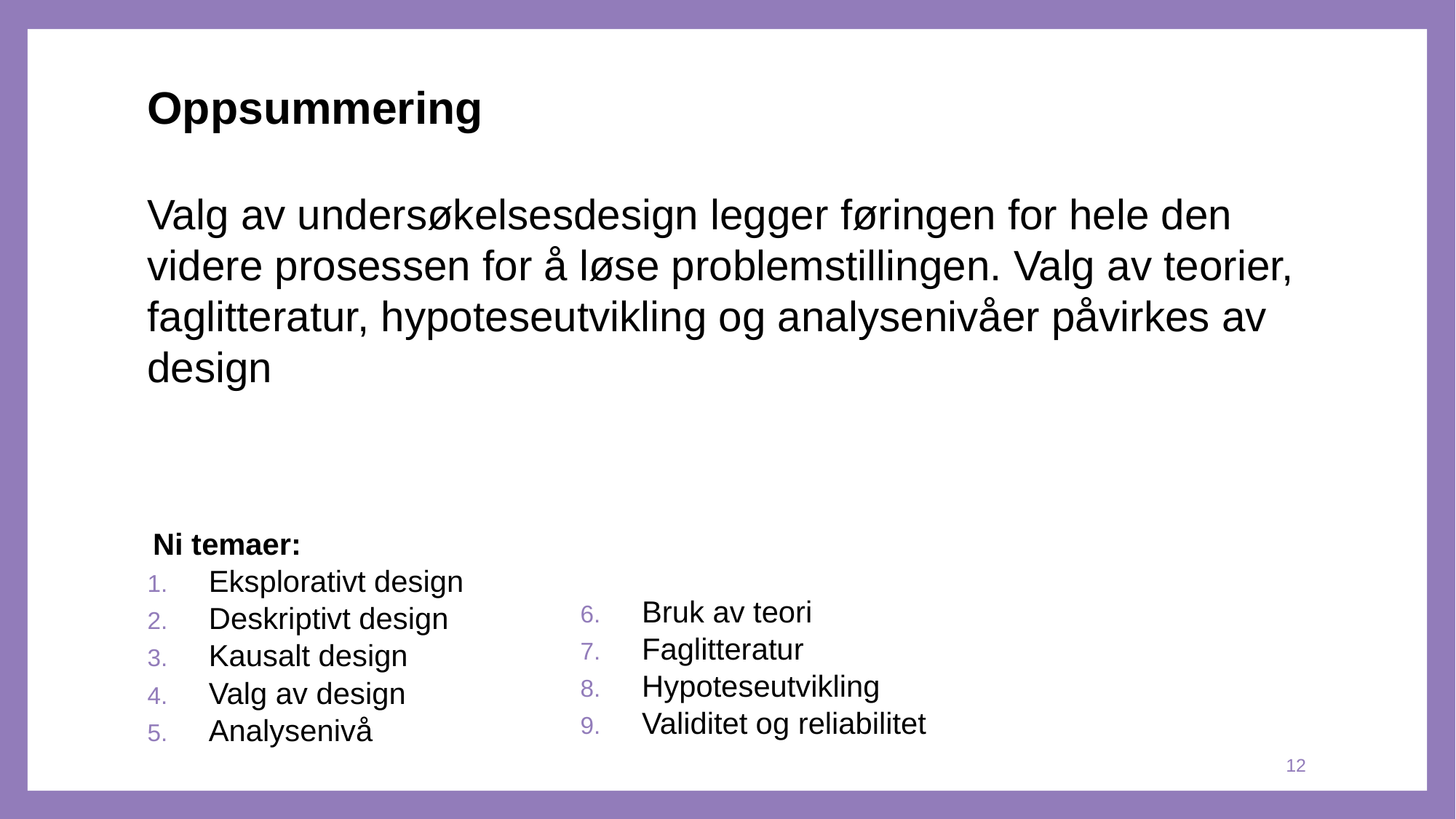

# Oppsummering Valg av undersøkelsesdesign legger føringen for hele den videre prosessen for å løse problemstillingen. Valg av teorier, faglitteratur, hypoteseutvikling og analysenivåer påvirkes av design
Ni temaer:
Eksplorativt design
Deskriptivt design
Kausalt design
Valg av design
Analysenivå

Bruk av teori
Faglitteratur
Hypoteseutvikling
Validitet og reliabilitet
12